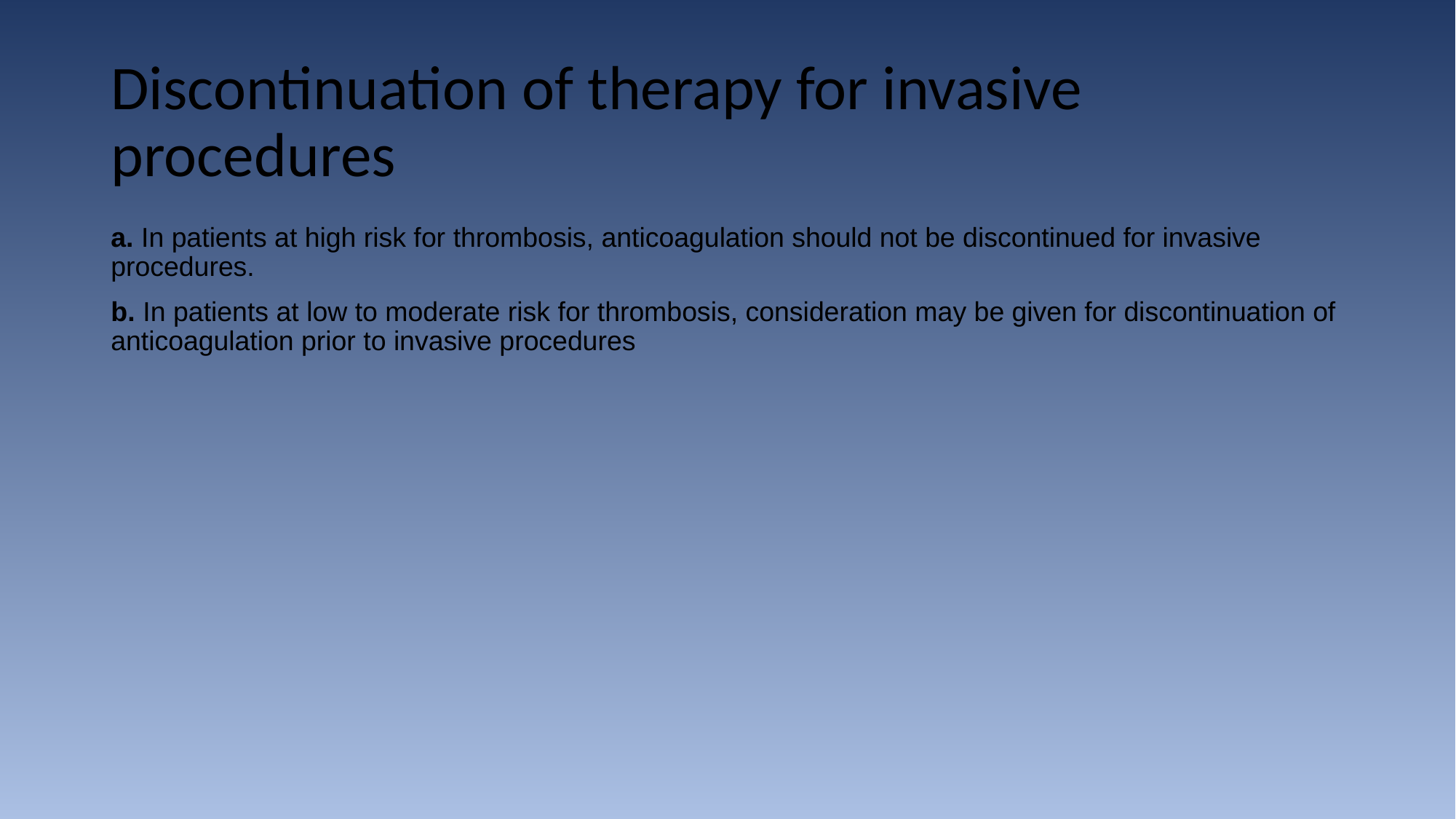

# Discontinuation of therapy for invasive procedures
a. In patients at high risk for thrombosis, anticoagulation should not be discontinued for invasive procedures.
b. In patients at low to moderate risk for thrombosis, consideration may be given for discontinuation of anticoagulation prior to invasive procedures